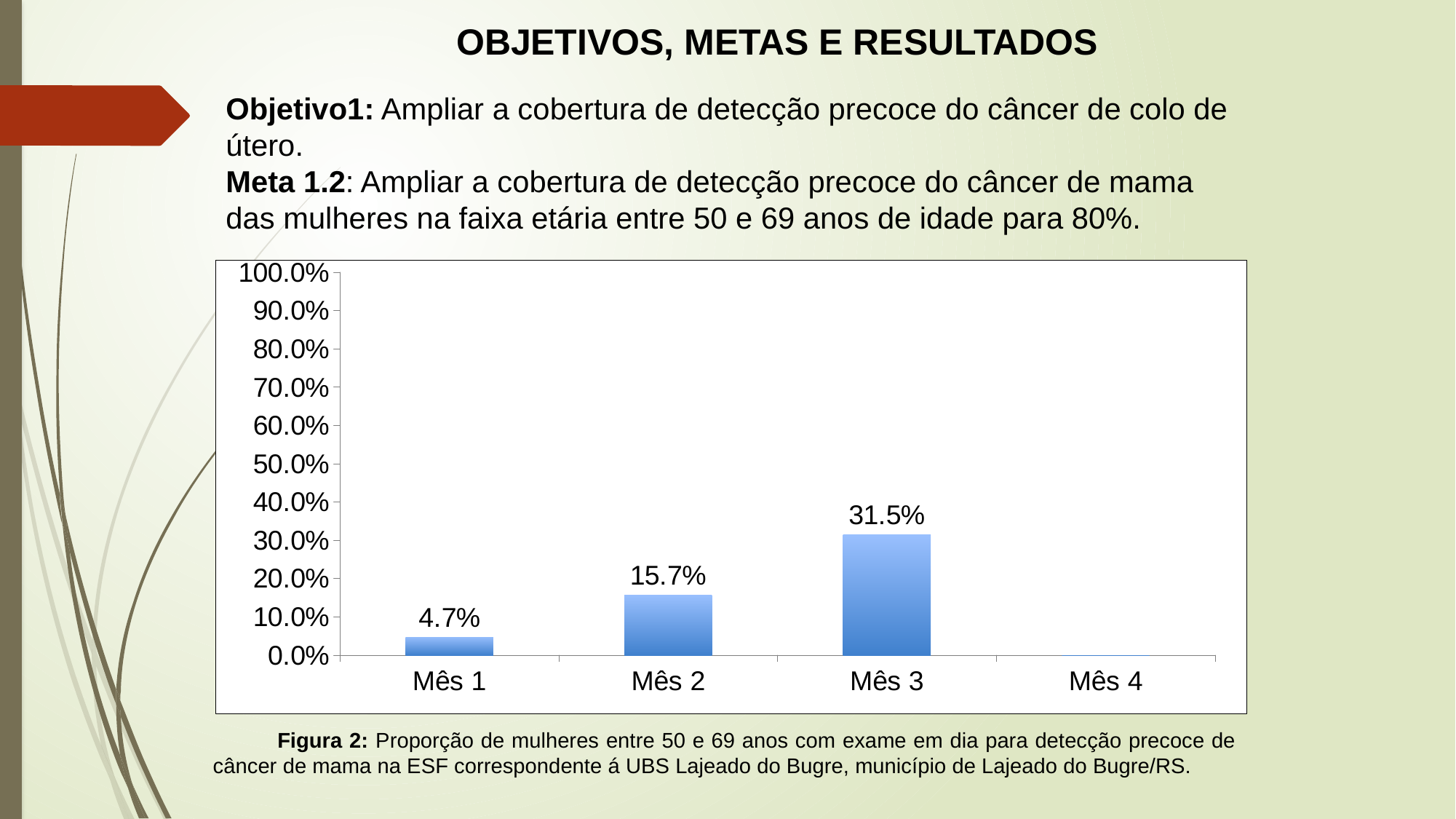

OBJETIVOS, METAS E RESULTADOS
Objetivo1: Ampliar a cobertura de detecção precoce do câncer de colo de útero.
Meta 1.2: Ampliar a cobertura de detecção precoce do câncer de mama das mulheres na faixa etária entre 50 e 69 anos de idade para 80%.

### Chart

| Category | Proporção de mulheres entre 50 e 69 anos com exame em dia para detecção precoce de câncer de mama |
|---|---|
| Mês 1 | 0.047244094488188976 |
| Mês 2 | 0.15748031496063003 |
| Mês 3 | 0.3149606299212603 |
| Mês 4 | 0.0 |
Figura 2: Proporção de mulheres entre 50 e 69 anos com exame em dia para detecção precoce de câncer de mama na ESF correspondente á UBS Lajeado do Bugre, município de Lajeado do Bugre/RS.